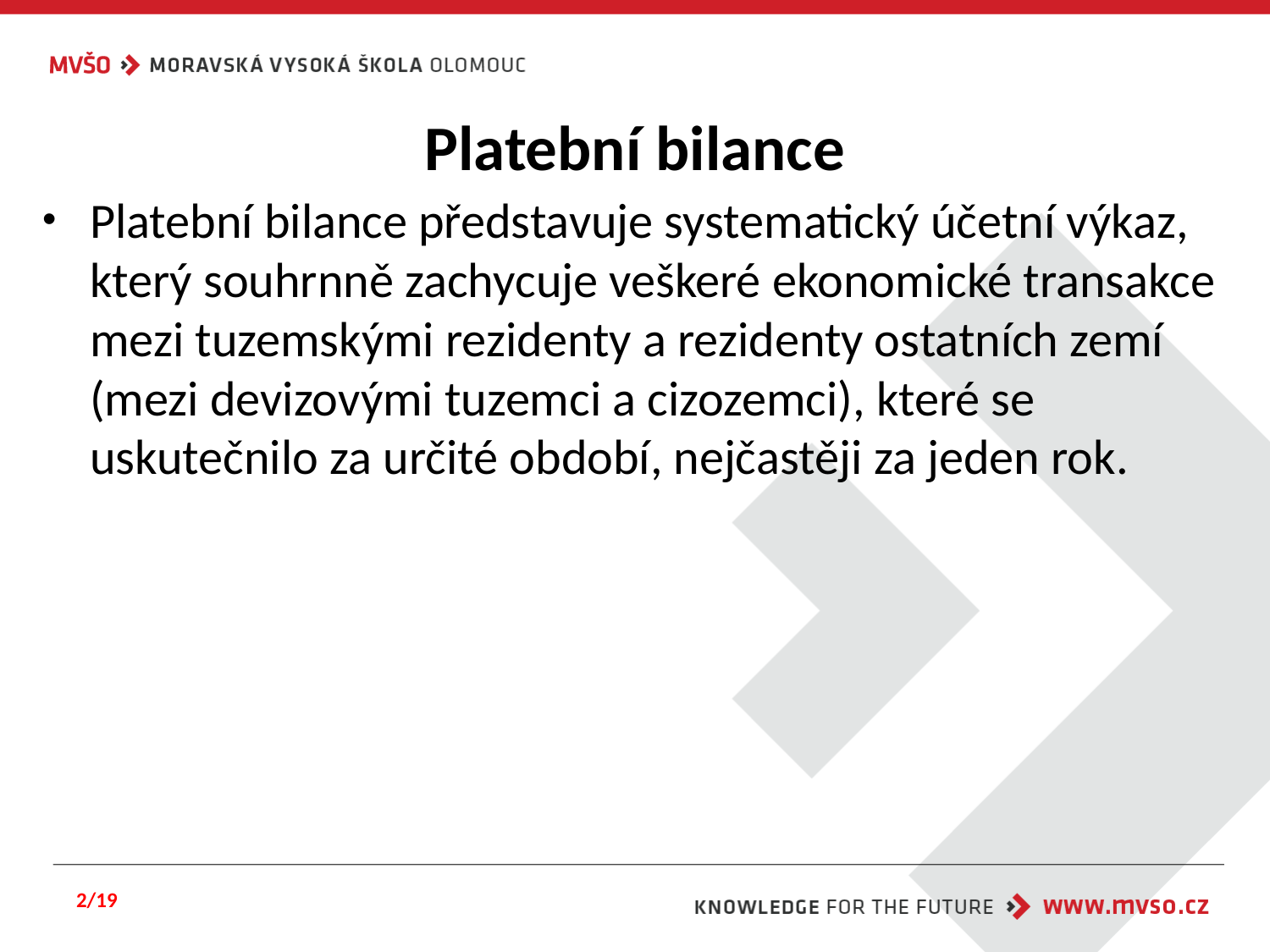

# Platební bilance
Platební bilance představuje systematický účetní výkaz, který souhrnně zachycuje veškeré ekonomické transakce mezi tuzemskými rezidenty a rezidenty ostatních zemí (mezi devizovými tuzemci a cizozemci), které se uskutečnilo za určité období, nejčastěji za jeden rok.
2/19